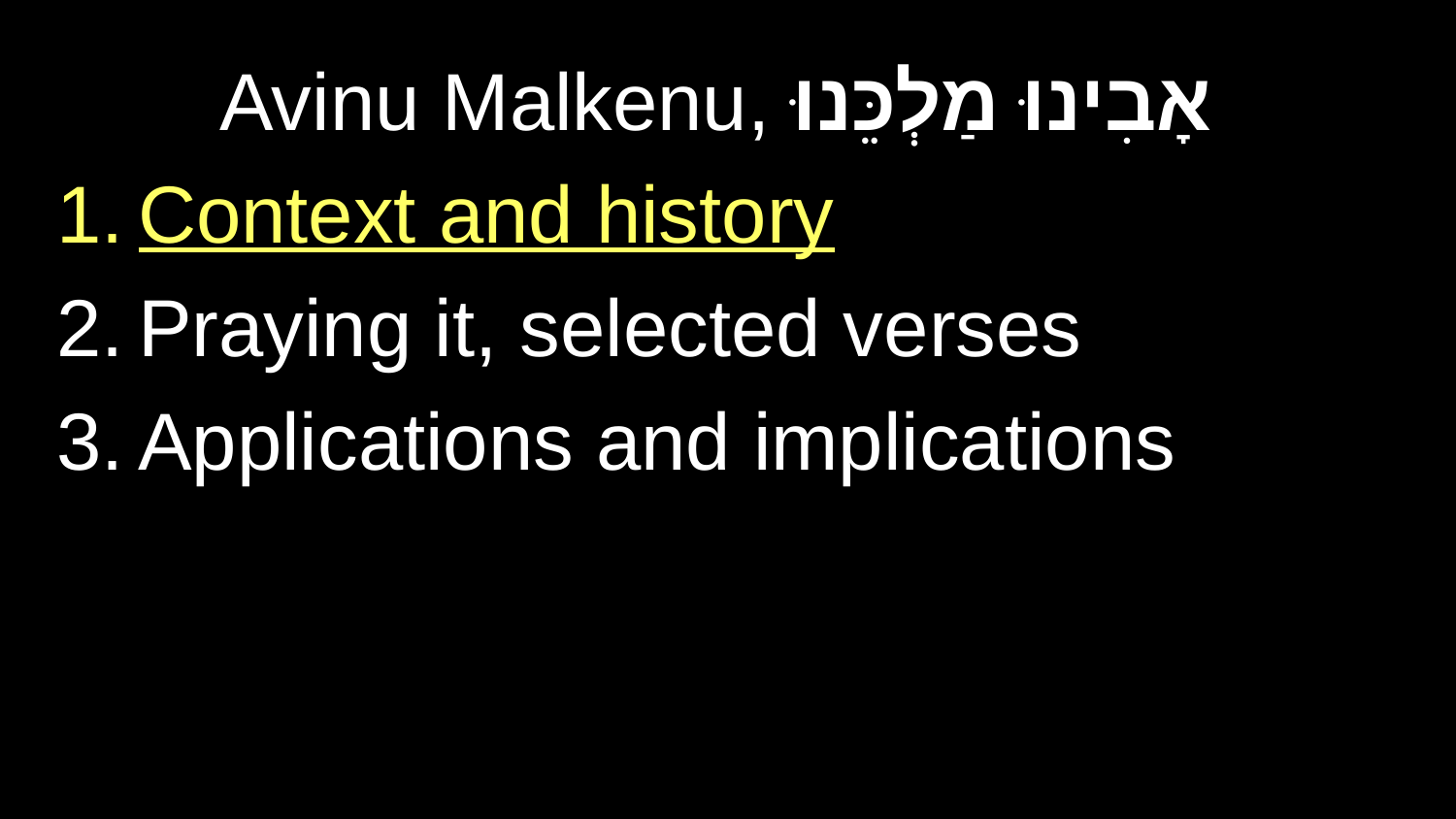

Avinu Malkenu, אָבִינוּ מַלְכֵּנוּ
Context and history
Praying it, selected verses
Applications and implications